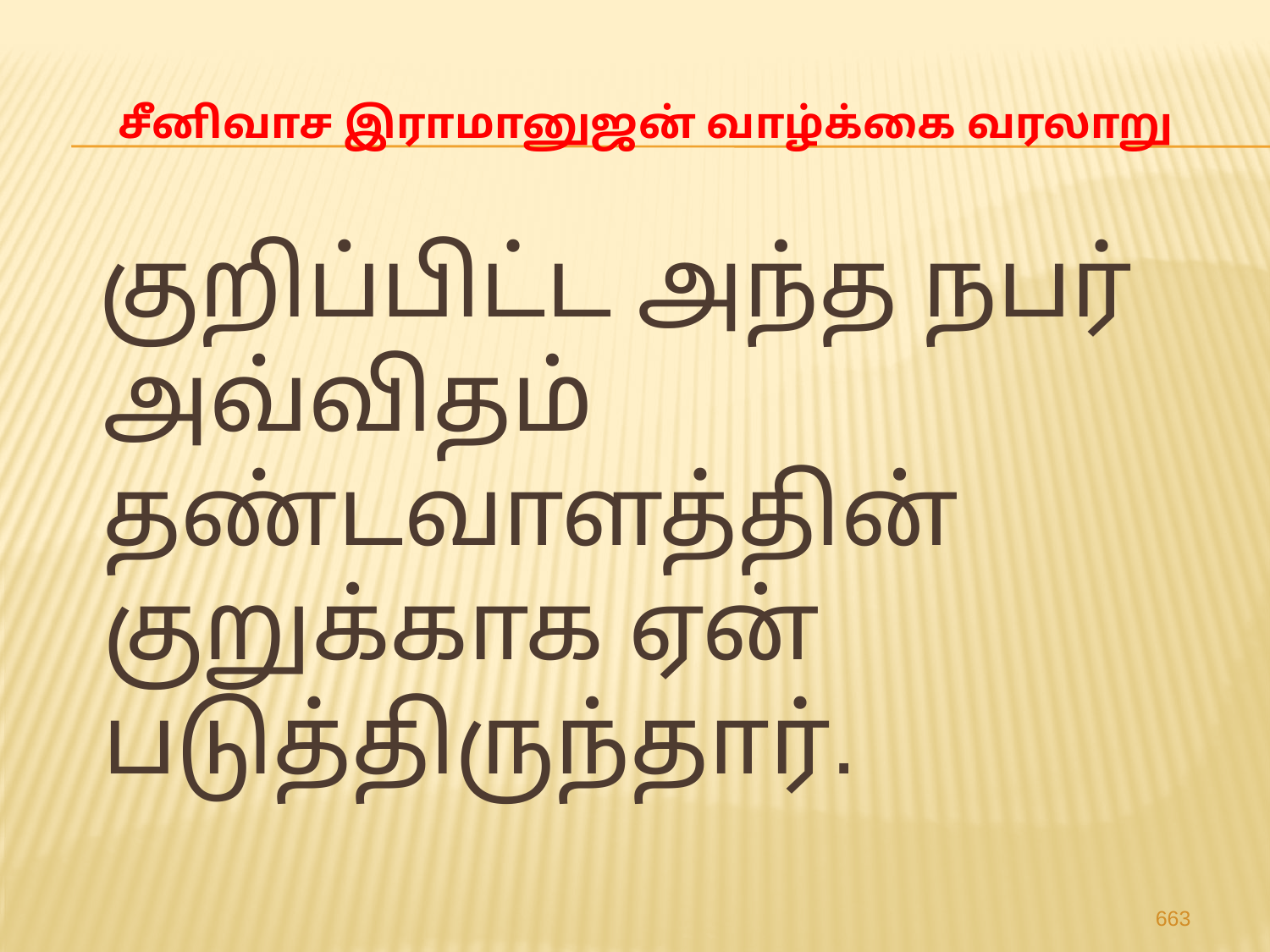

# சீனிவாச இராமானுஜன் வாழ்க்கை வரலாறு
   குறிப்பிட்ட அந்த நபர் அவ்விதம் தண்டவாளத்தின் குறுக்காக ஏன் படுத்திருந்தார்.

663